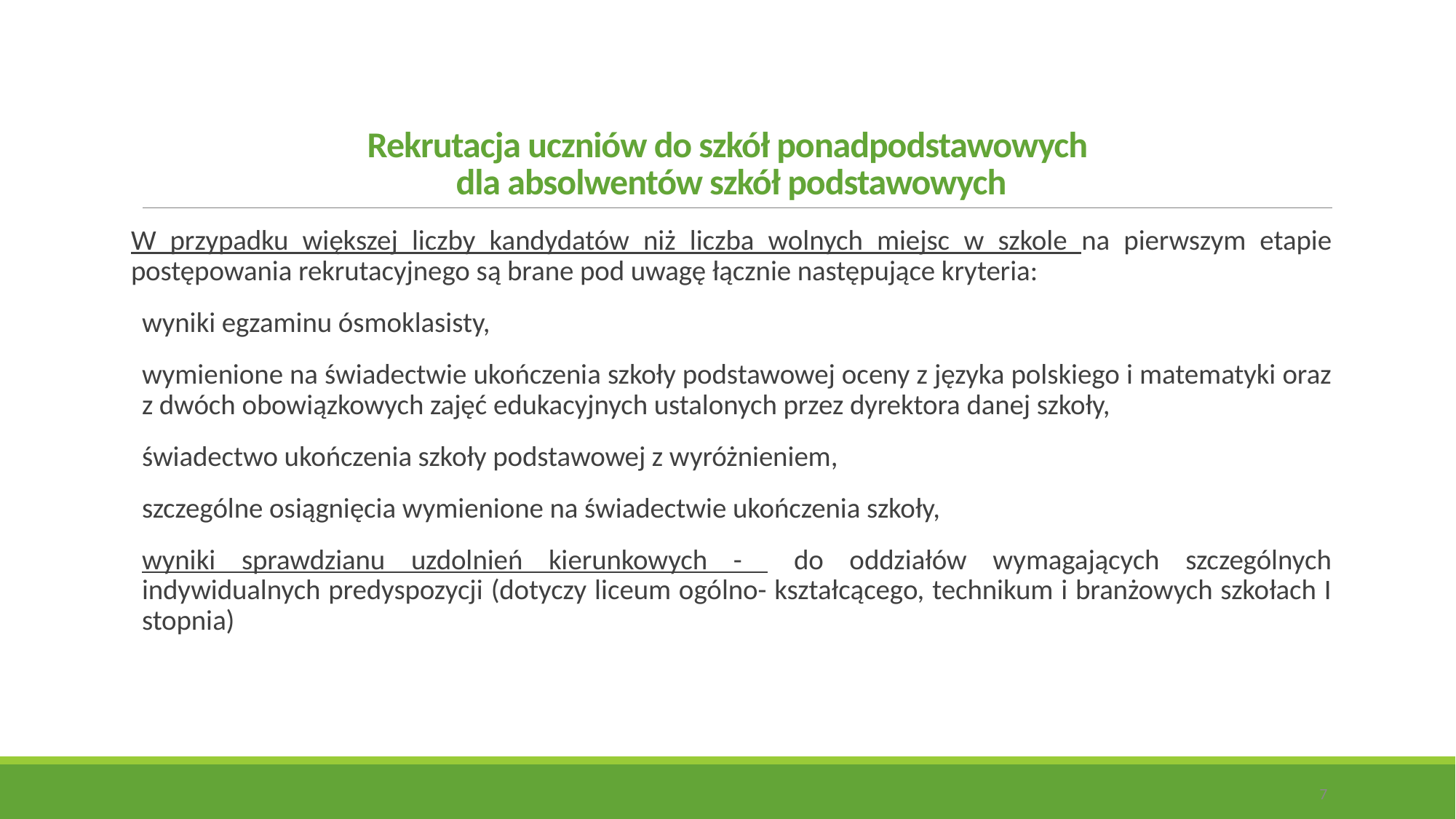

# Rekrutacja uczniów do szkół ponadpodstawowych dla absolwentów szkół podstawowych
W przypadku większej liczby kandydatów niż liczba wolnych miejsc w szkole na pierwszym etapie postępowania rekrutacyjnego są brane pod uwagę łącznie następujące kryteria:
wyniki egzaminu ósmoklasisty,
wymienione na świadectwie ukończenia szkoły podstawowej oceny z języka polskiego i matematyki oraz z dwóch obowiązkowych zajęć edukacyjnych ustalonych przez dyrektora danej szkoły,
świadectwo ukończenia szkoły podstawowej z wyróżnieniem,
szczególne osiągnięcia wymienione na świadectwie ukończenia szkoły,
wyniki sprawdzianu uzdolnień kierunkowych -  do oddziałów wymagających szczególnych indywidualnych predyspozycji (dotyczy liceum ogólno- kształcącego, technikum i branżowych szkołach I stopnia)

7